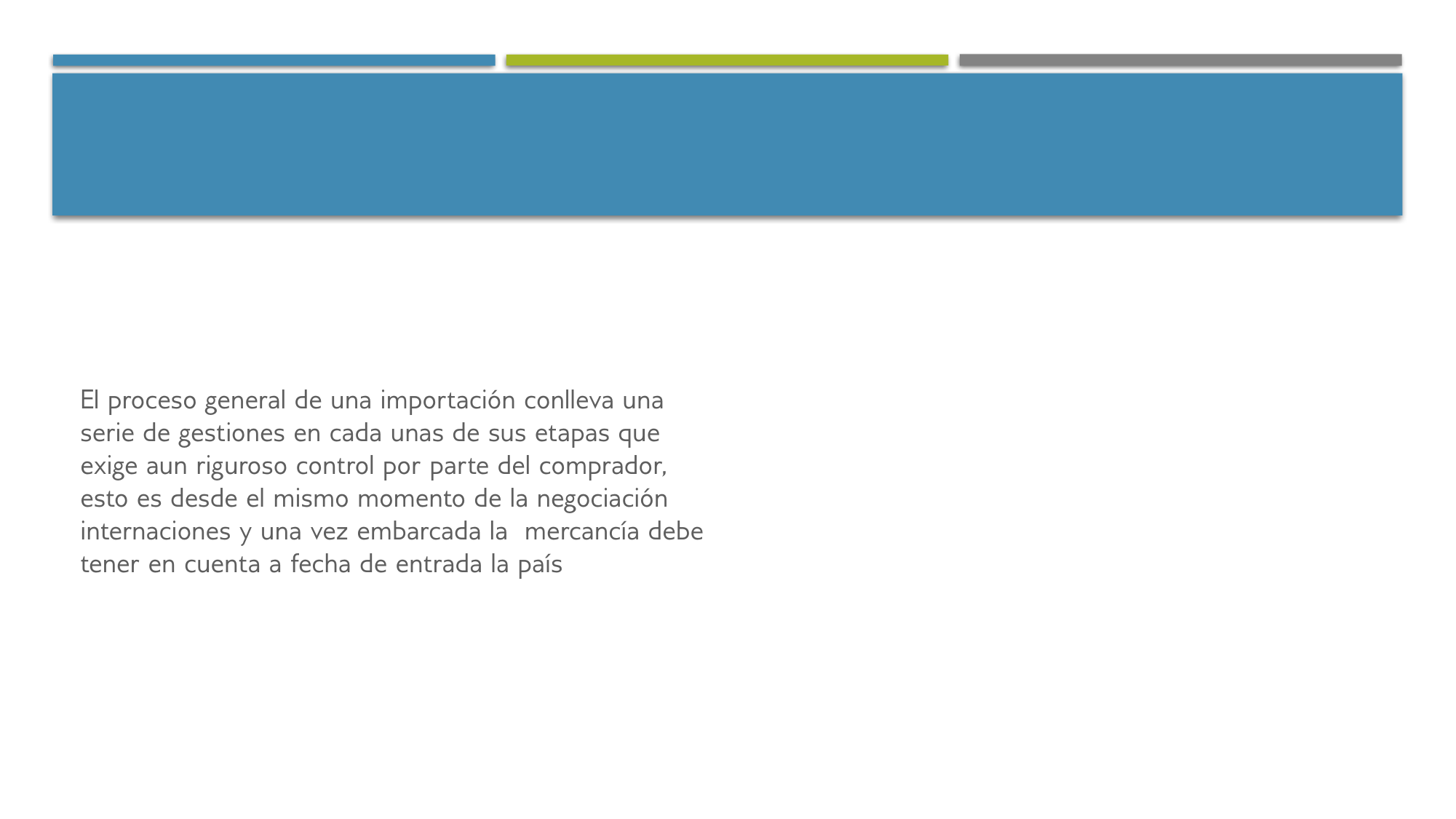

#
El proceso general de una importación conlleva una serie de gestiones en cada unas de sus etapas que exige aun riguroso control por parte del comprador, esto es desde el mismo momento de la negociación internaciones y una vez embarcada la  mercancía debe tener en cuenta a fecha de entrada la país